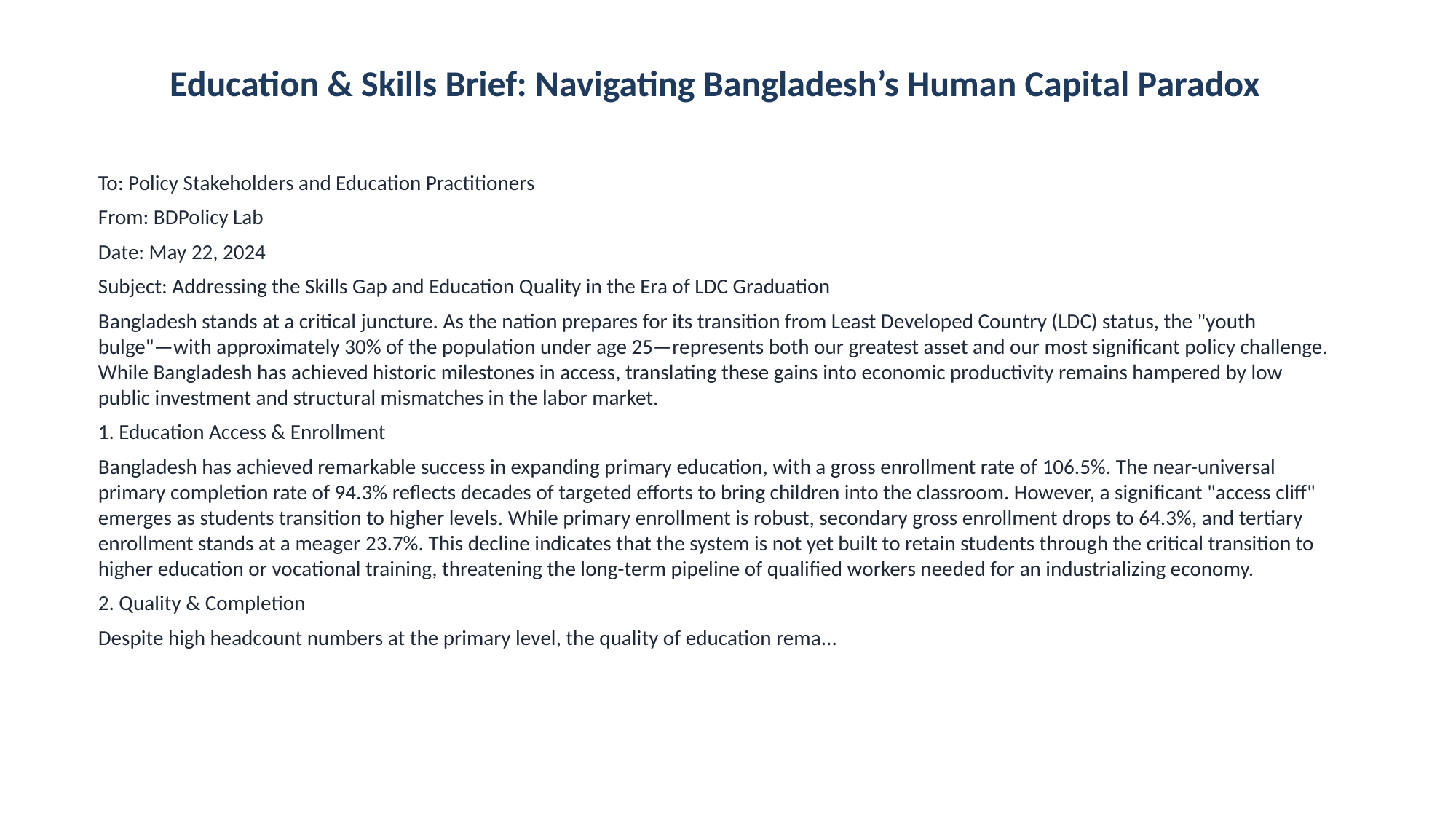

Education & Skills Brief: Navigating Bangladesh’s Human Capital Paradox
To: Policy Stakeholders and Education Practitioners
From: BDPolicy Lab
Date: May 22, 2024
Subject: Addressing the Skills Gap and Education Quality in the Era of LDC Graduation
Bangladesh stands at a critical juncture. As the nation prepares for its transition from Least Developed Country (LDC) status, the "youth bulge"—with approximately 30% of the population under age 25—represents both our greatest asset and our most significant policy challenge. While Bangladesh has achieved historic milestones in access, translating these gains into economic productivity remains hampered by low public investment and structural mismatches in the labor market.
1. Education Access & Enrollment
Bangladesh has achieved remarkable success in expanding primary education, with a gross enrollment rate of 106.5%. The near-universal primary completion rate of 94.3% reflects decades of targeted efforts to bring children into the classroom. However, a significant "access cliff" emerges as students transition to higher levels. While primary enrollment is robust, secondary gross enrollment drops to 64.3%, and tertiary enrollment stands at a meager 23.7%. This decline indicates that the system is not yet built to retain students through the critical transition to higher education or vocational training, threatening the long-term pipeline of qualified workers needed for an industrializing economy.
2. Quality & Completion
Despite high headcount numbers at the primary level, the quality of education rema...